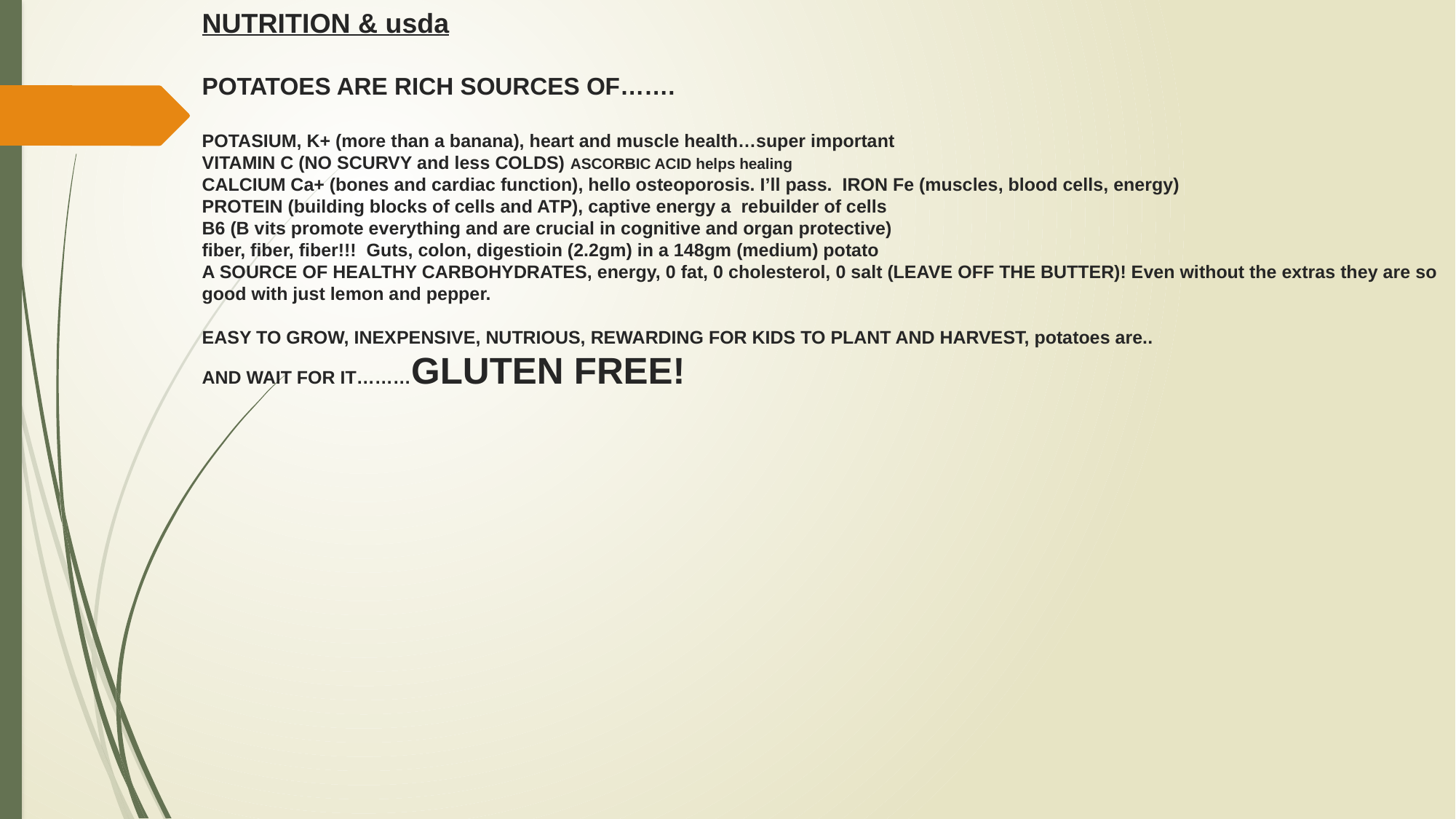

# NUTRITION & usda POTATOES ARE RICH SOURCES OF……. POTASIUM, K+ (more than a banana), heart and muscle health…super important VITAMIN C (NO SCURVY and less COLDS) ASCORBIC ACID helps healing CALCIUM Ca+ (bones and cardiac function), hello osteoporosis. I’ll pass.  IRON Fe (muscles, blood cells, energy) PROTEIN (building blocks of cells and ATP), captive energy a  rebuilder of cells B6 (B vits promote everything and are crucial in cognitive and organ protective) fiber, fiber, fiber!!!  Guts, colon, digestioin (2.2gm) in a 148gm (medium) potato A SOURCE OF HEALTHY CARBOHYDRATES, energy, 0 fat, 0 cholesterol, 0 salt (LEAVE OFF THE BUTTER)! Even without the extras they are so good with just lemon and pepper. EASY TO GROW, INEXPENSIVE, NUTRIOUS, REWARDING FOR KIDS TO PLANT AND HARVEST, potatoes are.. AND WAIT FOR IT………GLUTEN FREE!